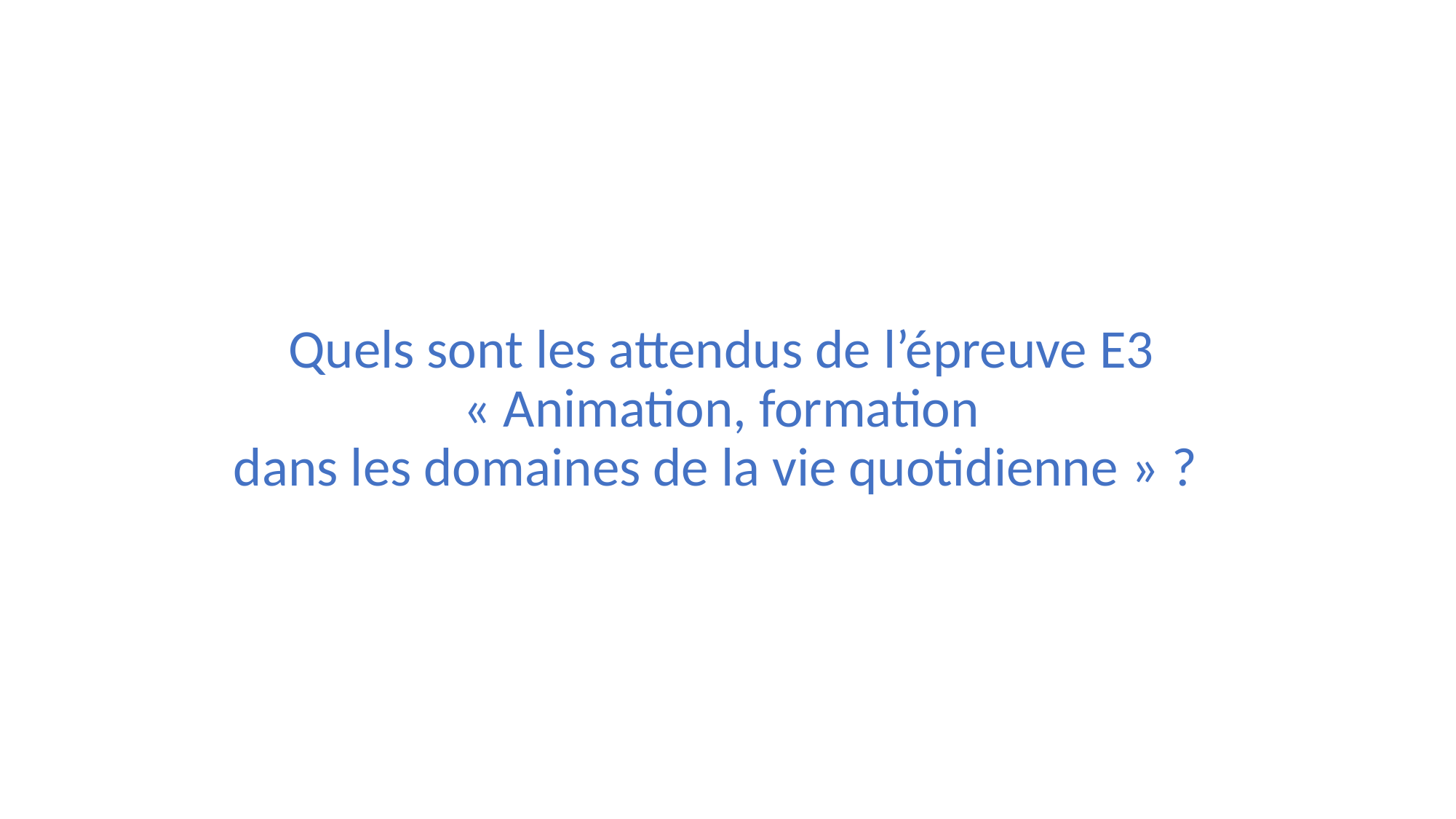

# Quels sont les attendus de l’épreuve E3 « Animation, formation dans les domaines de la vie quotidienne » ?